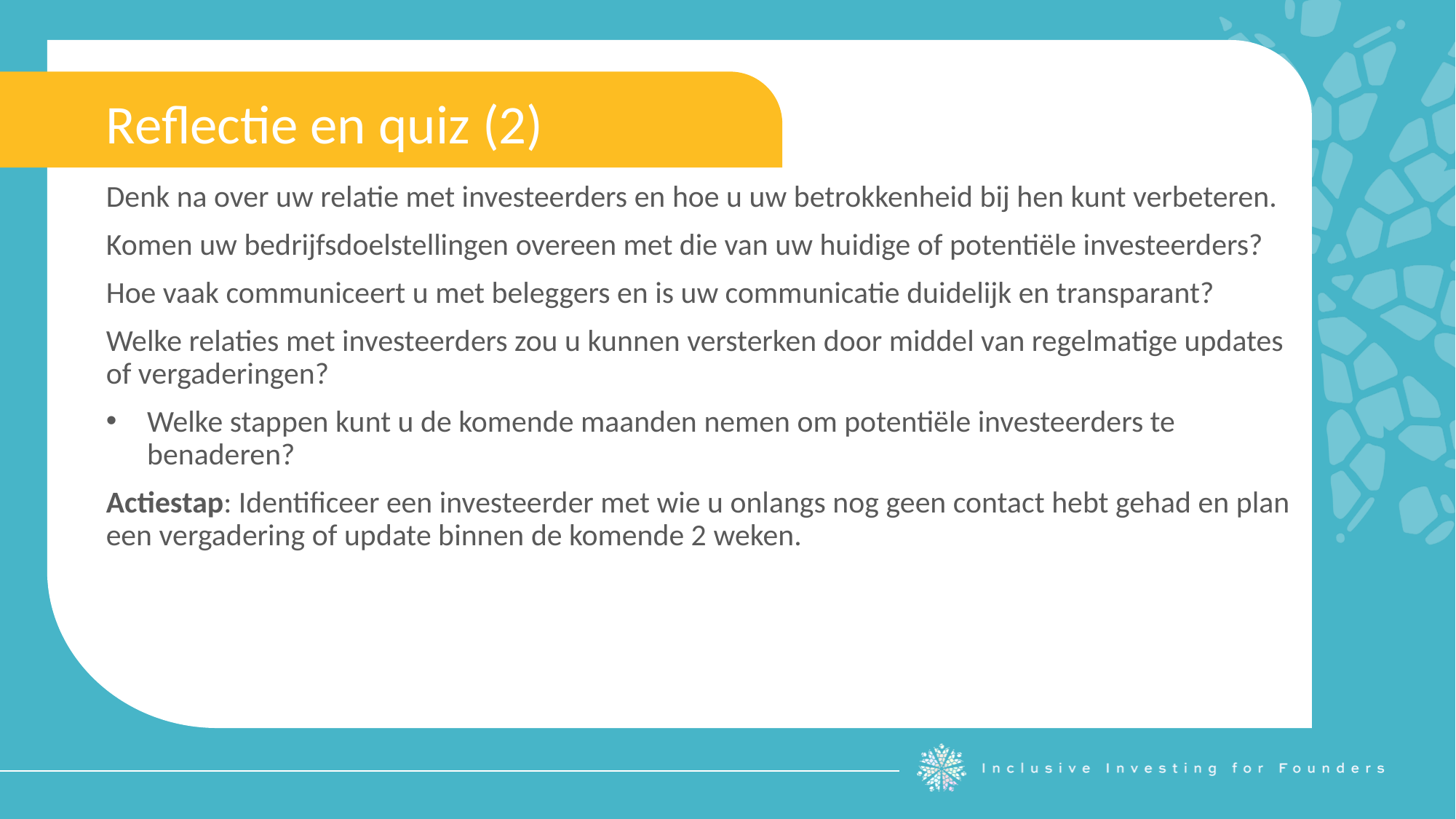

Reflectie en quiz (2)
Denk na over uw relatie met investeerders en hoe u uw betrokkenheid bij hen kunt verbeteren.
Komen uw bedrijfsdoelstellingen overeen met die van uw huidige of potentiële investeerders?
Hoe vaak communiceert u met beleggers en is uw communicatie duidelijk en transparant?
Welke relaties met investeerders zou u kunnen versterken door middel van regelmatige updates of vergaderingen?
Welke stappen kunt u de komende maanden nemen om potentiële investeerders te benaderen?
Actiestap: Identificeer een investeerder met wie u onlangs nog geen contact hebt gehad en plan een vergadering of update binnen de komende 2 weken.